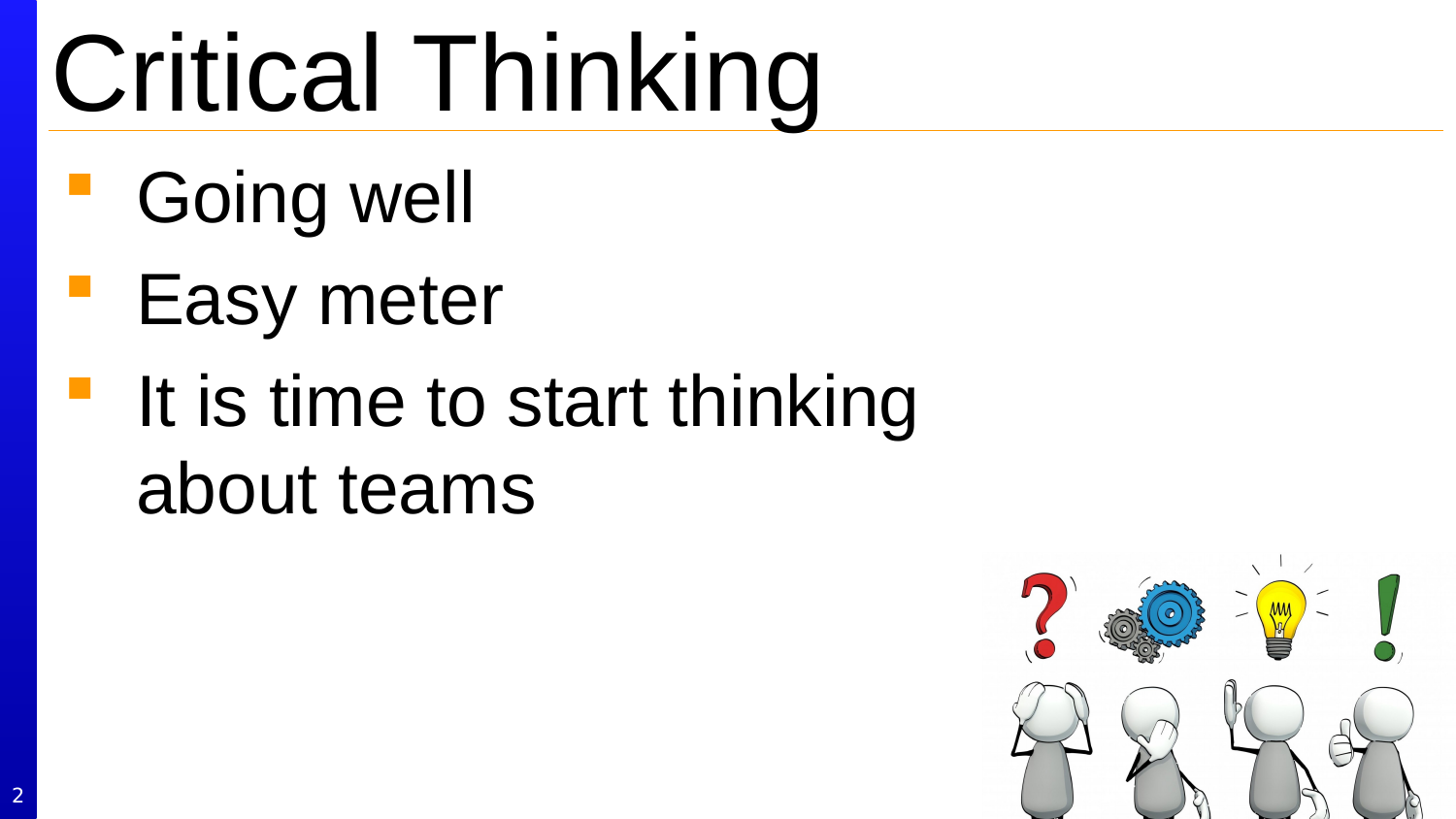

Going well
Easy meter
It is time to start thinking about teams

2